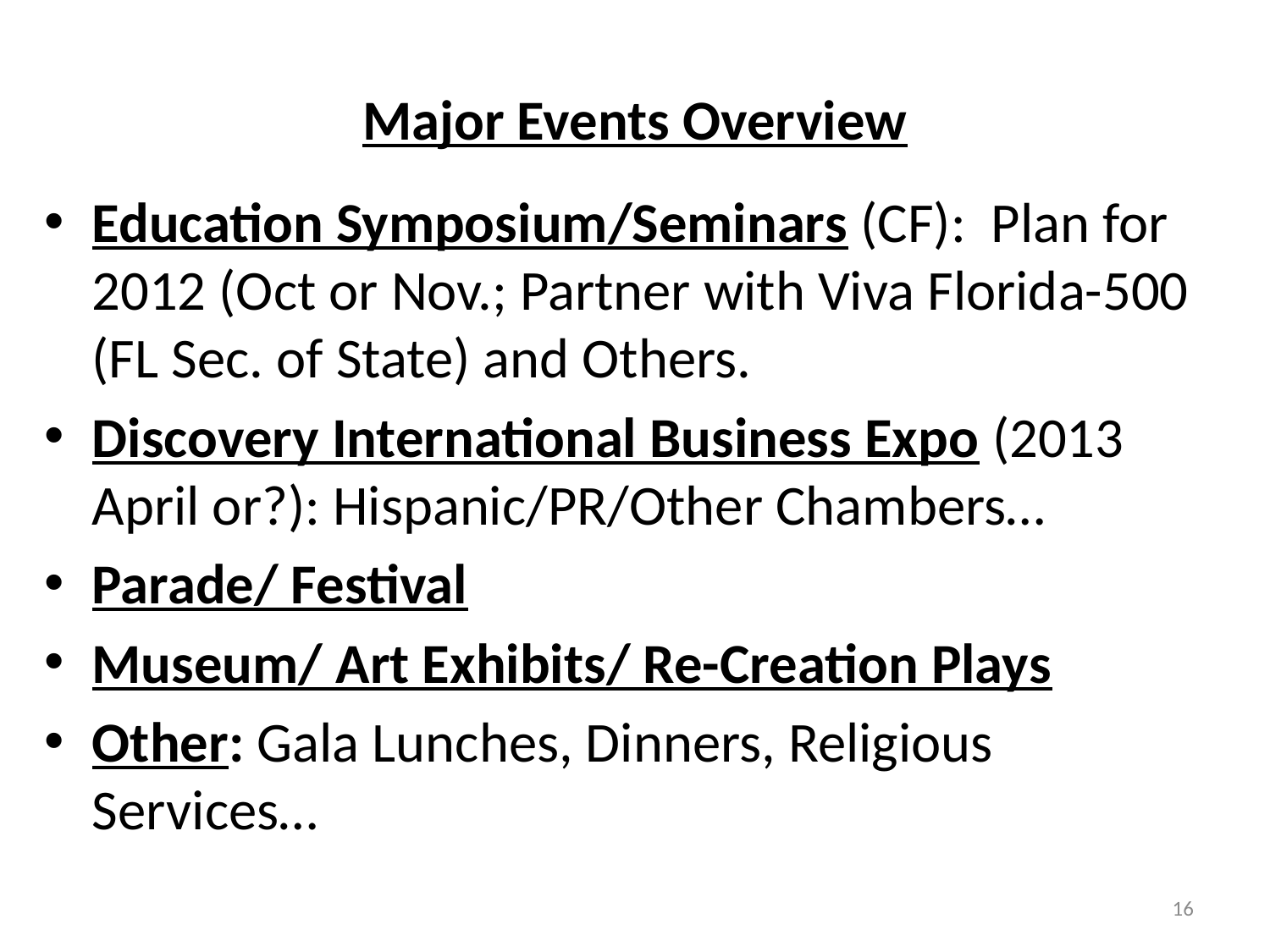

# Major Events Overview
Education Symposium/Seminars (CF):  Plan for 2012 (Oct or Nov.; Partner with Viva Florida-500 (FL Sec. of State) and Others.
Discovery International Business Expo (2013 April or?): Hispanic/PR/Other Chambers…
Parade/ Festival
Museum/ Art Exhibits/ Re-Creation Plays
Other: Gala Lunches, Dinners, Religious Services…

16